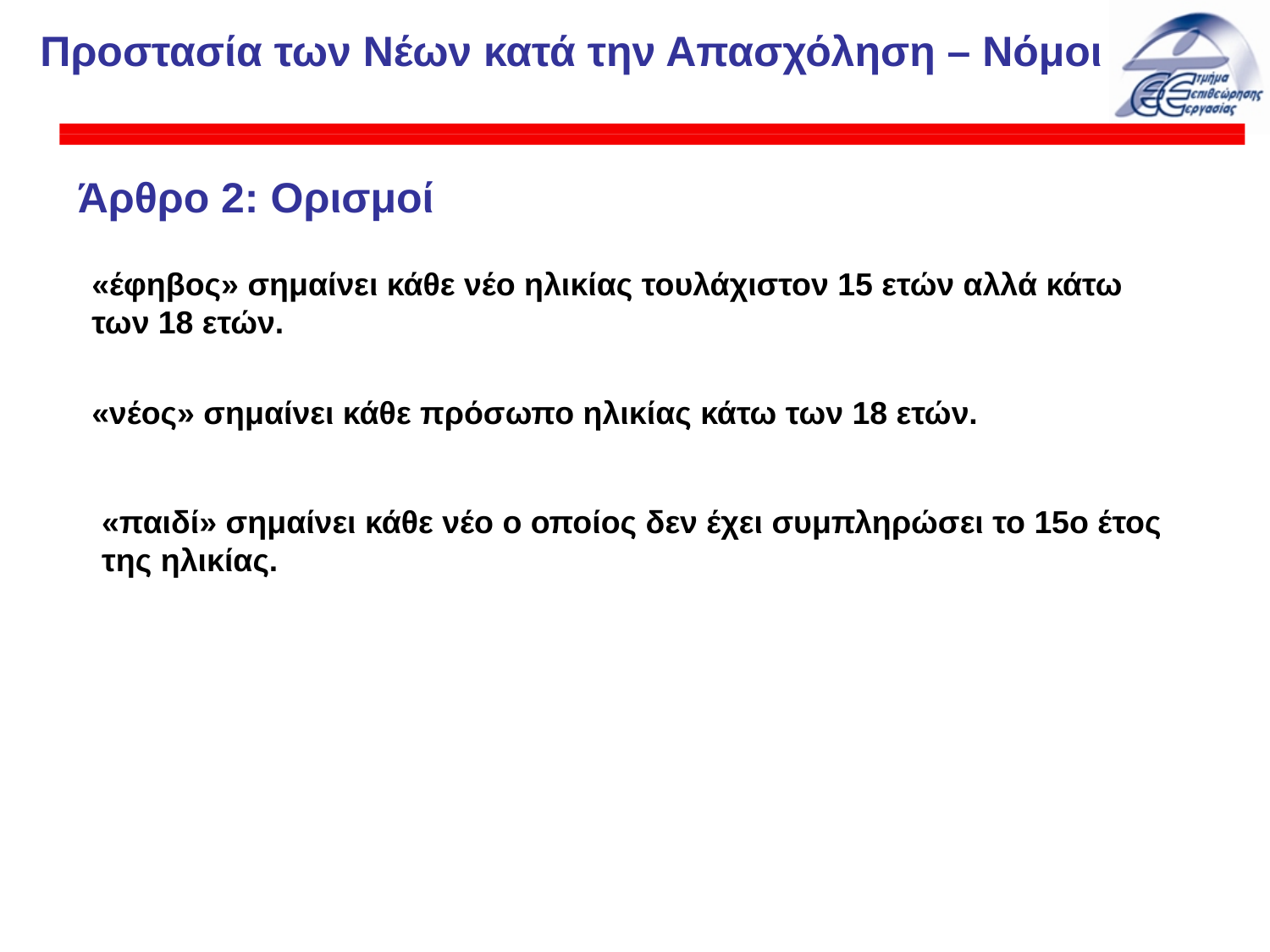

Προστασία των Νέων κατά την Απασχόληση – Νόμοι

# Άρθρο 2: Ορισμοί
«έφηβος» σημαίνει κάθε νέο ηλικίας τουλάχιστον 15 ετών αλλά κάτω των 18 ετών.
«νέος» σημαίνει κάθε πρόσωπο ηλικίας κάτω των 18 ετών.
«παιδί» σημαίνει κάθε νέο ο οποίος δεν έχει συμπληρώσει το 15ο έτος της ηλικίας.